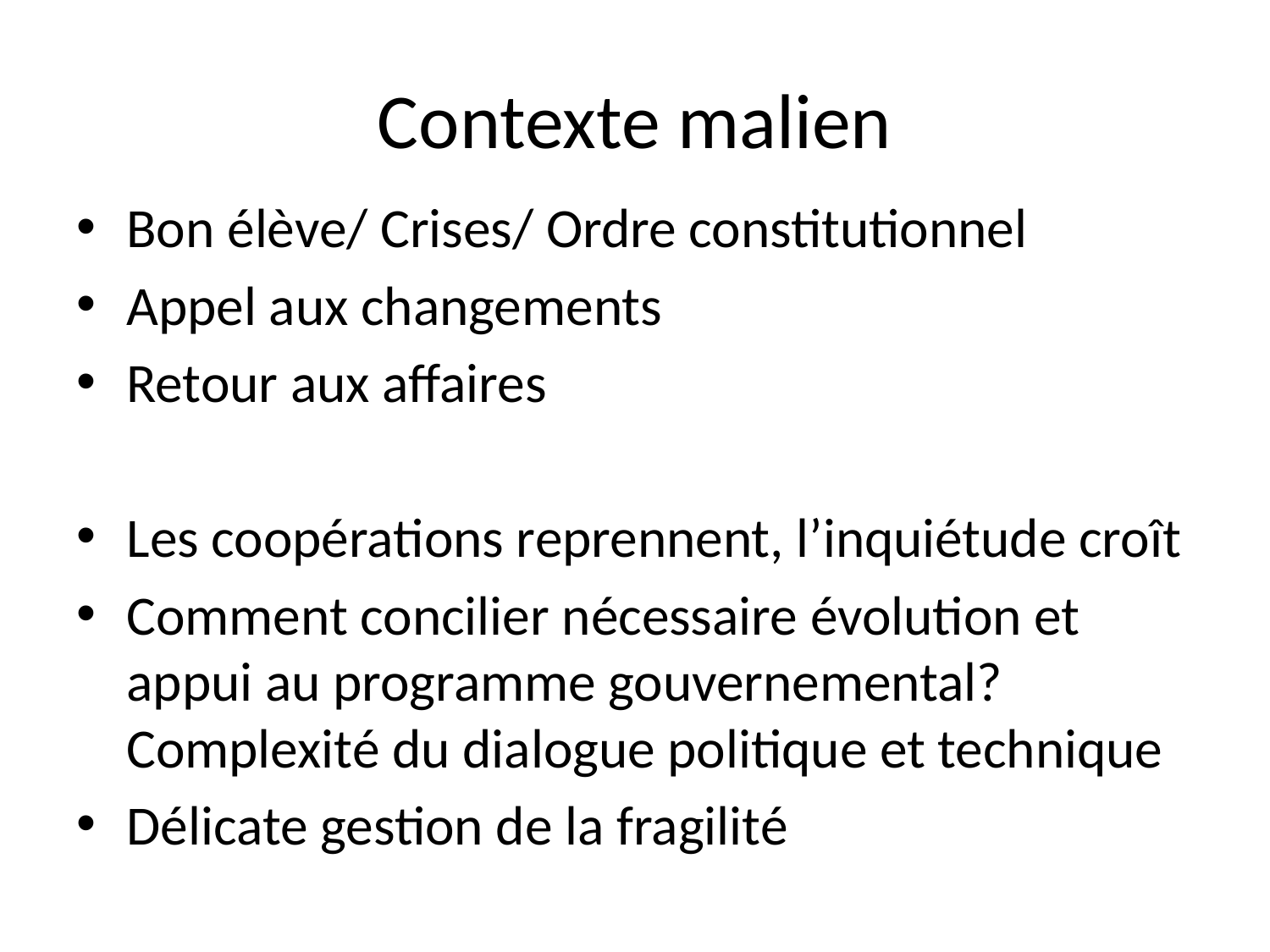

# Contexte malien
Bon élève/ Crises/ Ordre constitutionnel
Appel aux changements
Retour aux affaires

Les coopérations reprennent, l’inquiétude croît
Comment concilier nécessaire évolution et appui au programme gouvernemental? Complexité du dialogue politique et technique
Délicate gestion de la fragilité